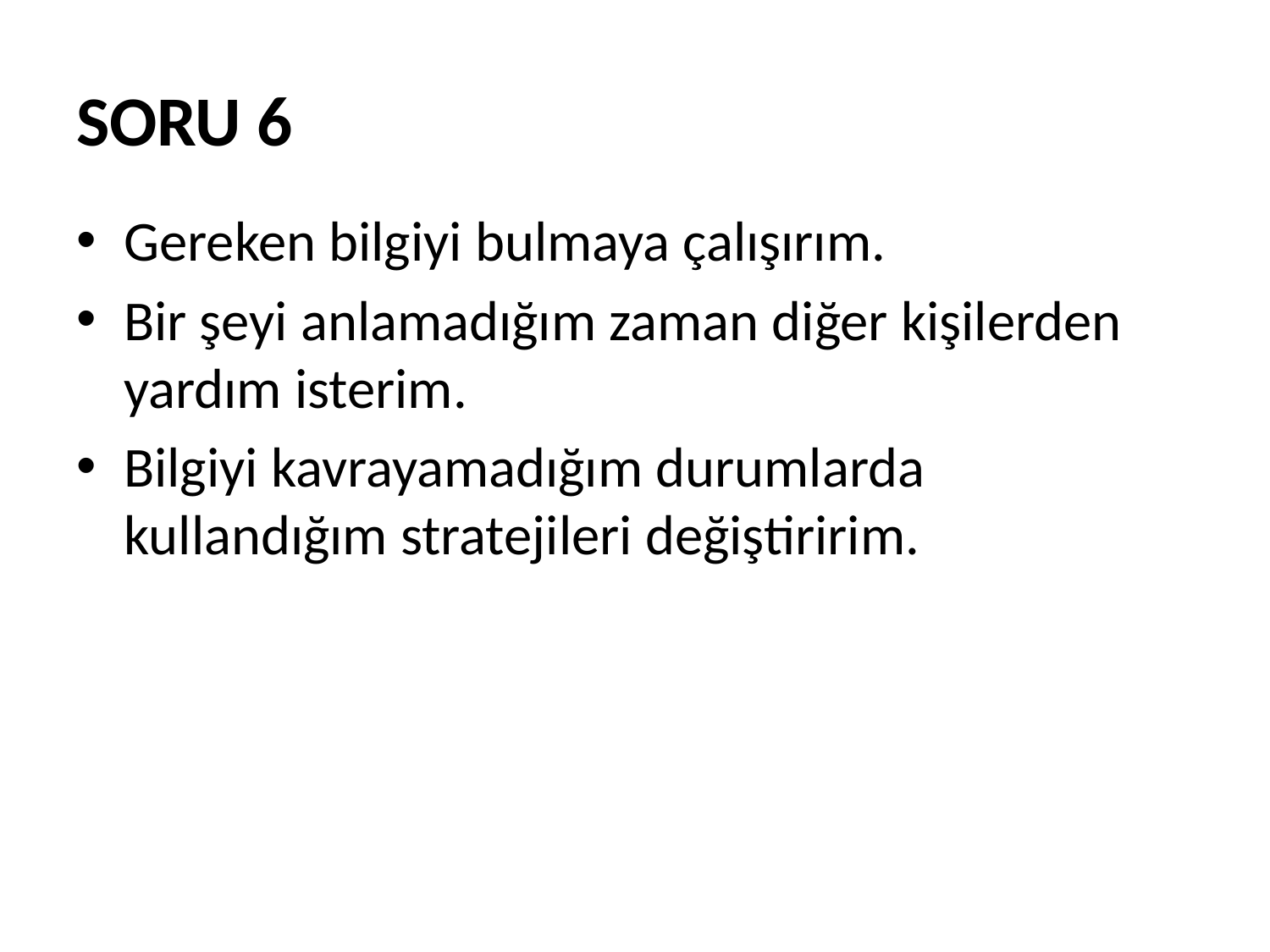

# SORU 6
Gereken bilgiyi bulmaya çalışırım.
Bir şeyi anlamadığım zaman diğer kişilerden yardım isterim.
Bilgiyi kavrayamadığım durumlarda kullandığım stratejileri değiştiririm.